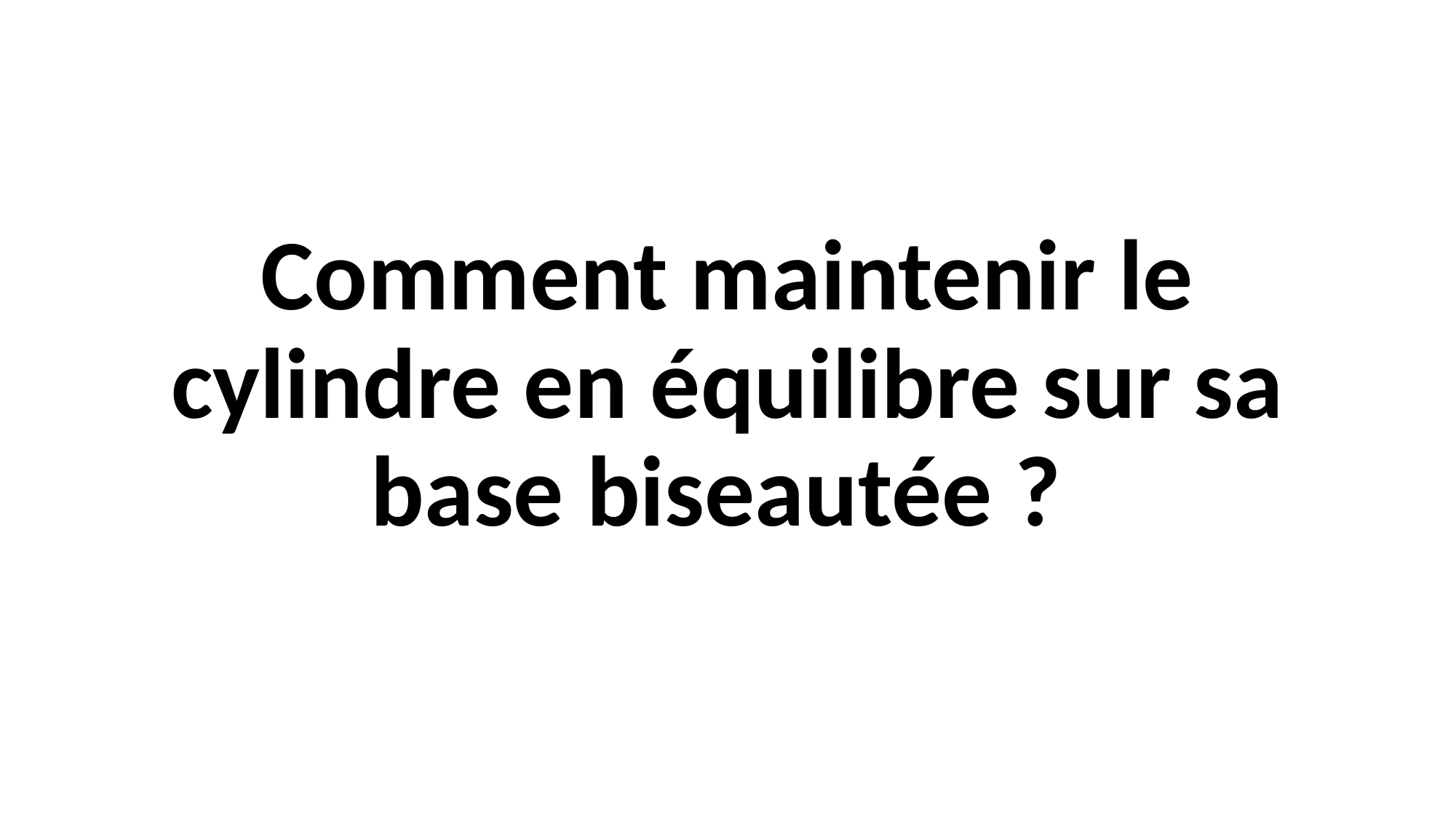

Comment maintenir le cylindre en équilibre sur sa base biseautée ?